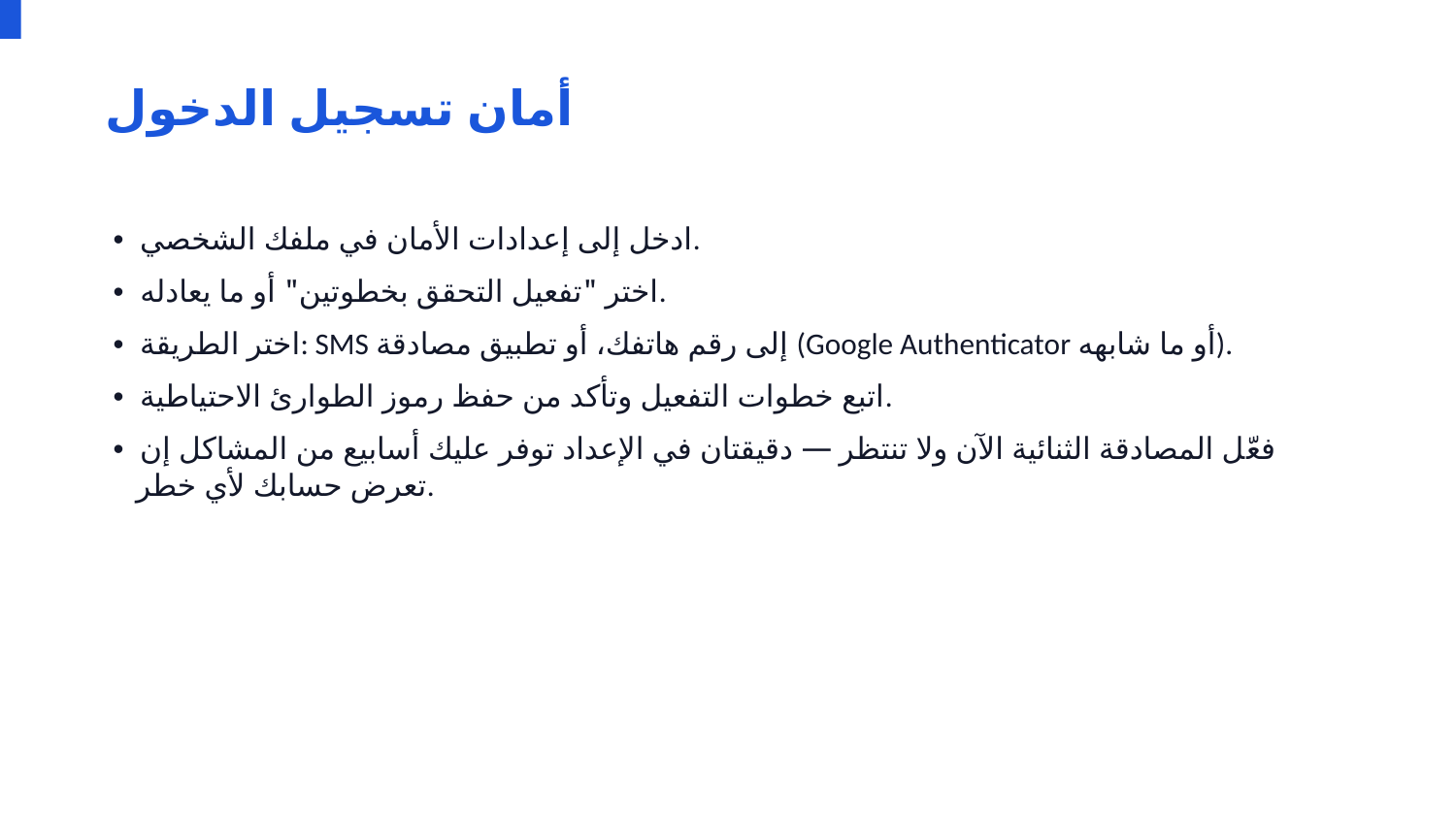

أمان تسجيل الدخول
•  ادخل إلى إعدادات الأمان في ملفك الشخصي.
•  اختر "تفعيل التحقق بخطوتين" أو ما يعادله.
•  اختر الطريقة: SMS إلى رقم هاتفك، أو تطبيق مصادقة (Google Authenticator أو ما شابهه).
•  اتبع خطوات التفعيل وتأكد من حفظ رموز الطوارئ الاحتياطية.
•  فعّل المصادقة الثنائية الآن ولا تنتظر — دقيقتان في الإعداد توفر عليك أسابيع من المشاكل إن تعرض حسابك لأي خطر.